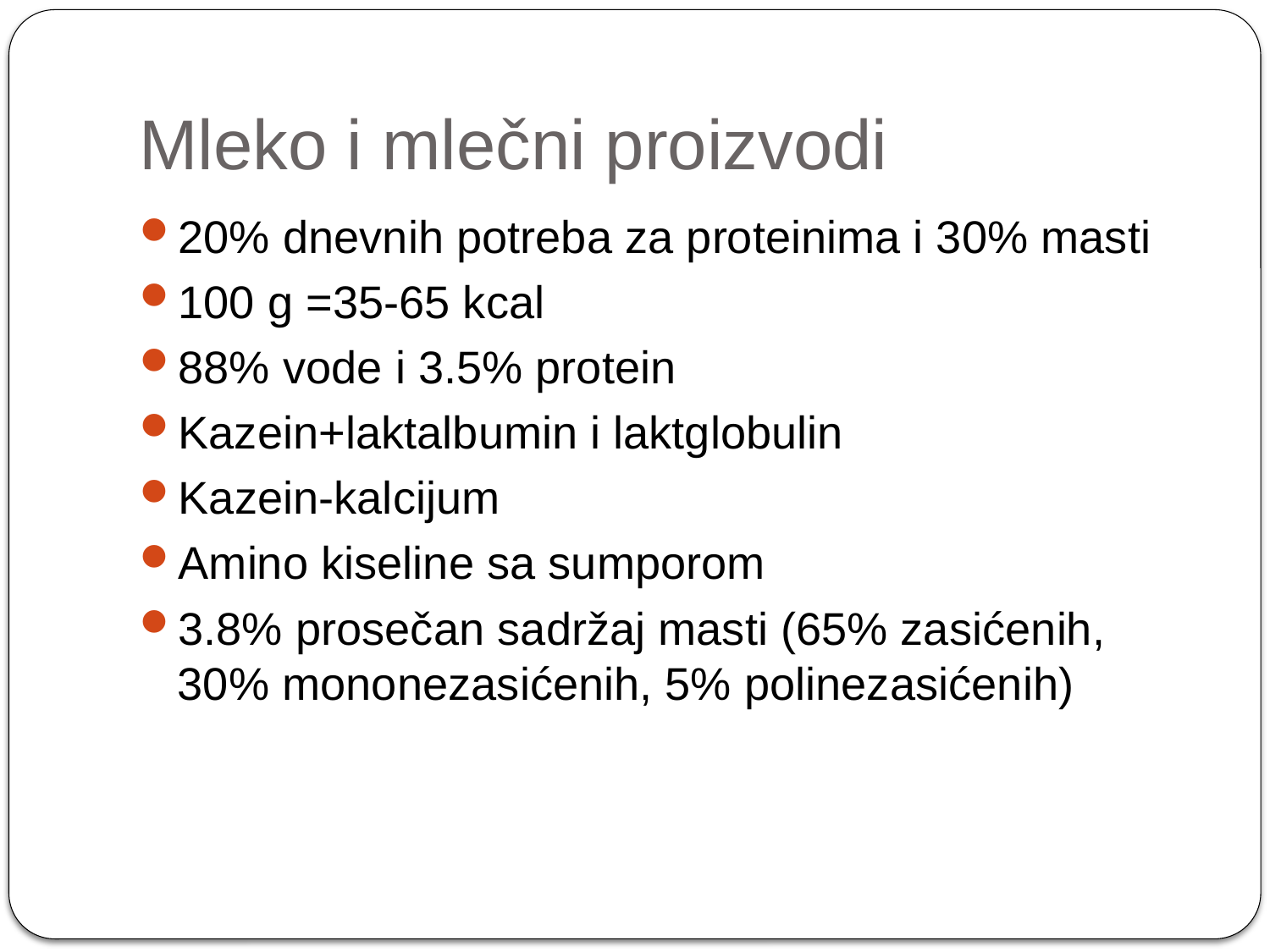

# Mleko i mlečni proizvodi
20% dnevnih potreba za proteinima i 30% masti
100 g =35-65 kcal
88% vode i 3.5% protein
Kazein+laktalbumin i laktglobulin
Kazein-kalcijum
Amino kiseline sa sumporom
3.8% prosečan sadržaj masti (65% zasićenih, 30% mononezasićenih, 5% polinezasićenih)